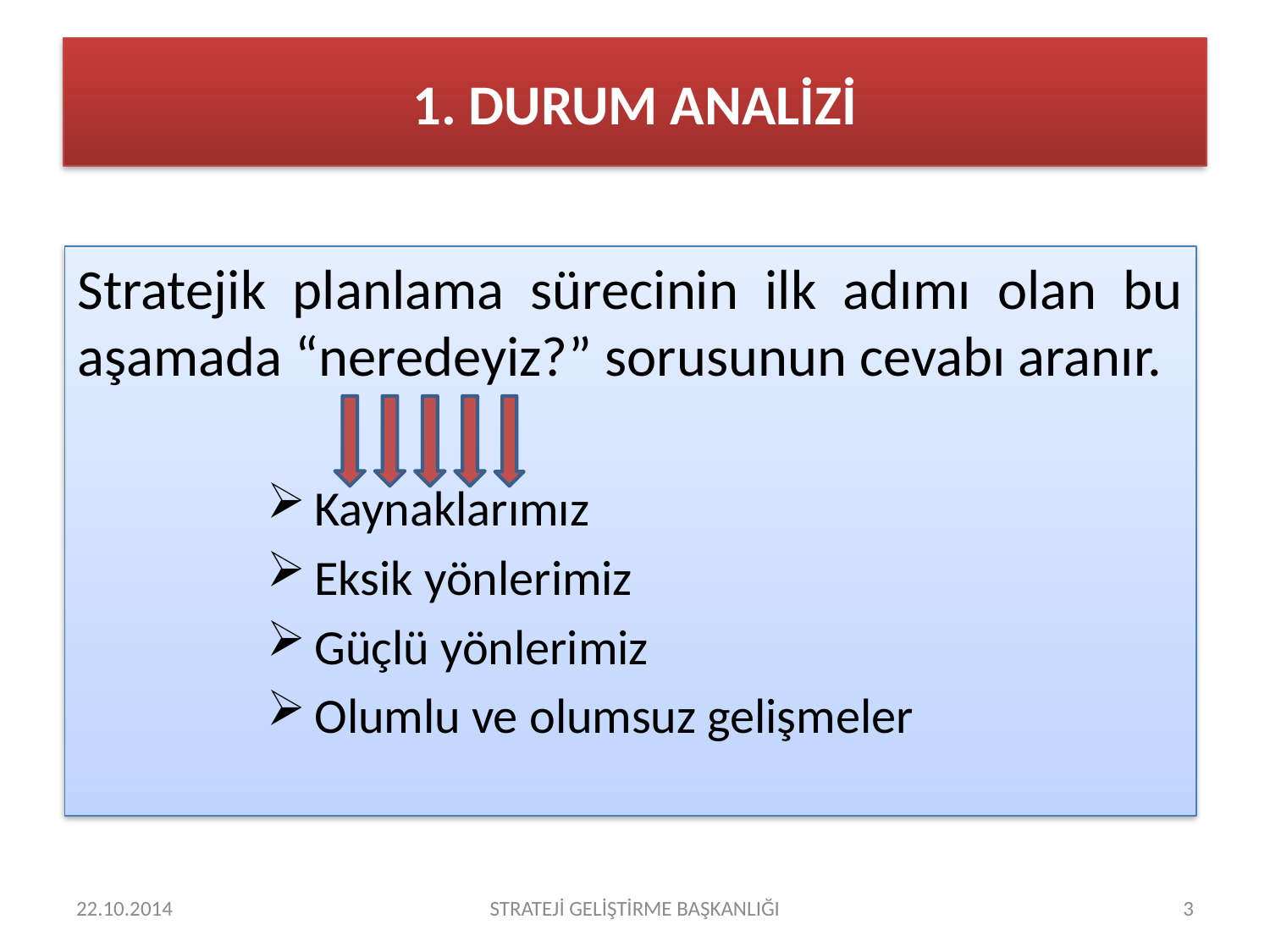

# 1. DURUM ANALİZİ
Stratejik planlama sürecinin ilk adımı olan bu aşamada “neredeyiz?” sorusunun cevabı aranır.

Kaynaklarımız
Eksik yönlerimiz
Güçlü yönlerimiz
Olumlu ve olumsuz gelişmeler

22.10.2014
STRATEJİ GELİŞTİRME BAŞKANLIĞI
3